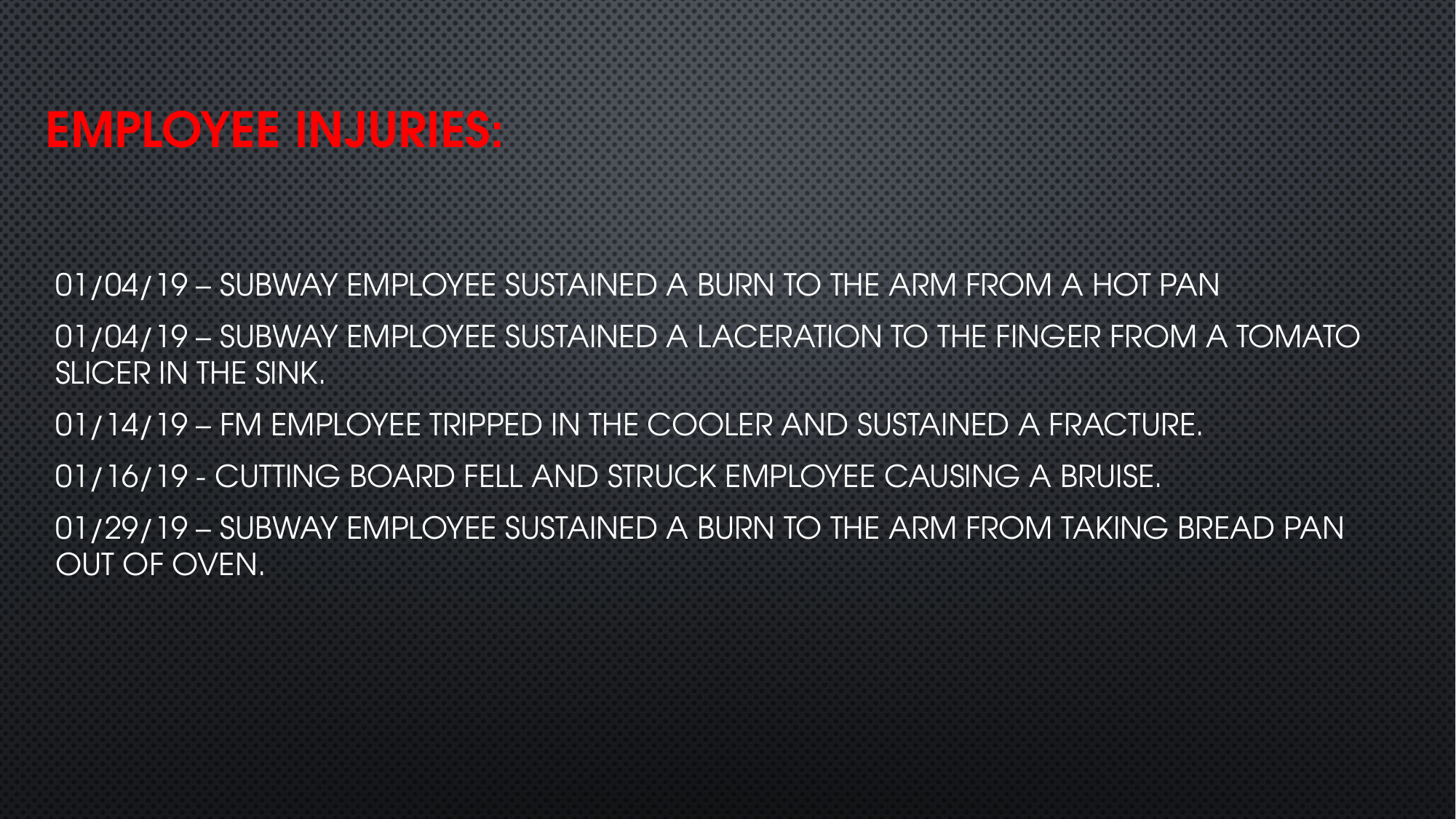

Employee Injuries:

01/04/19 – Subway employee sustained a burn to the arm from a hot pan
01/04/19 – Subway employee sustained a laceration to the finger from a tomato slicer in the sink.
01/14/19 – FM employee tripped in the cooler and sustained a fracture.
01/16/19 - cutting board fell and struck employee causing a bruise.
01/29/19 – Subway employee sustained a burn to the arm from taking bread pan out of oven.